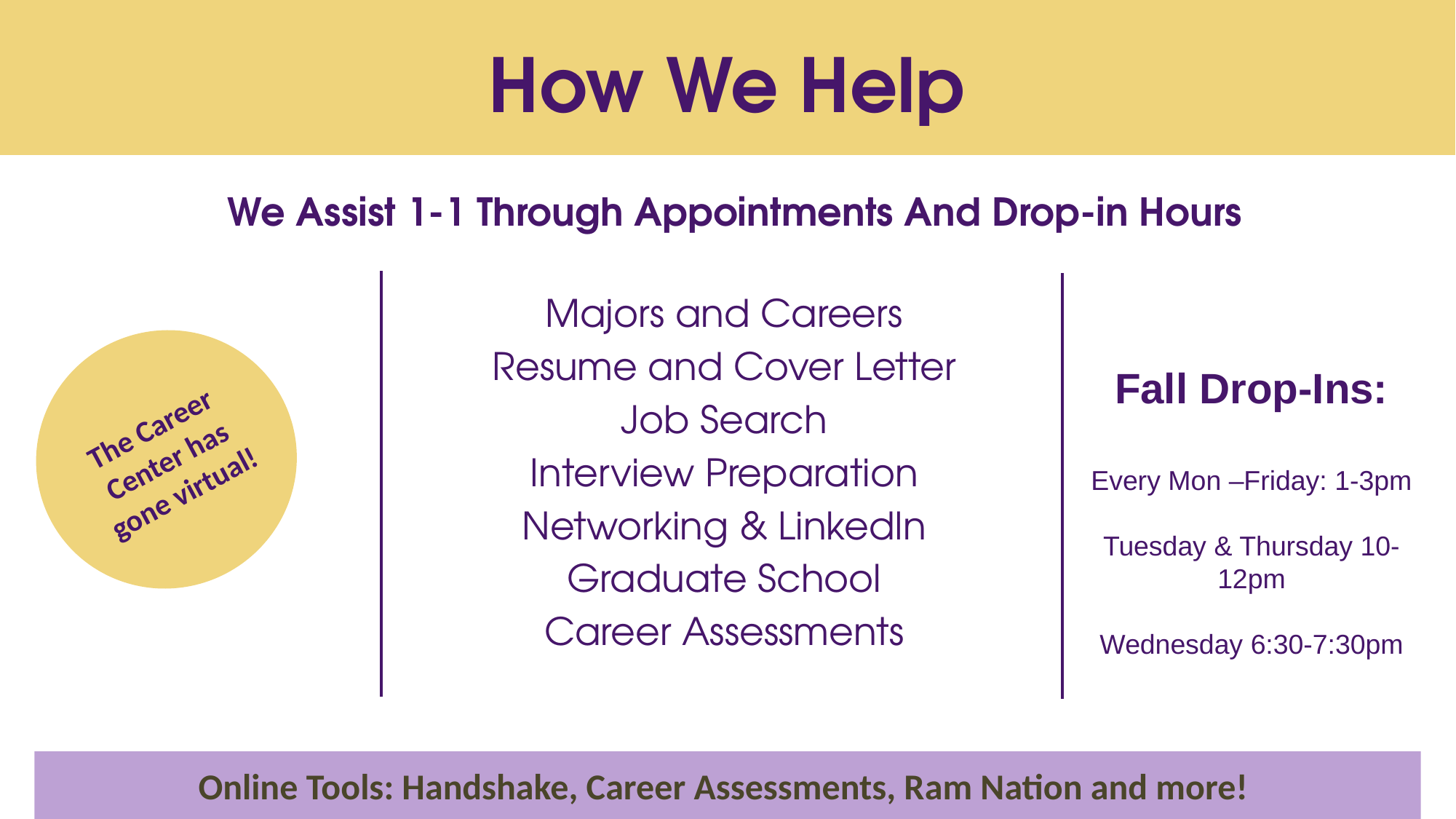

# How We Help
We Assist 1-1 Through Appointments And Drop-in Hours

Majors and Careers
Resume and Cover Letter
Job Search
Interview Preparation
Networking & LinkedIn
Graduate School
Career Assessments
The Career Center has gone virtual!
Fall Drop-Ins:

Every Mon –Friday: 1-3pm

Tuesday & Thursday 10-12pm

Wednesday 6:30-7:30pm

Online Tools: Handshake, Career Assessments, Ram Nation and more!